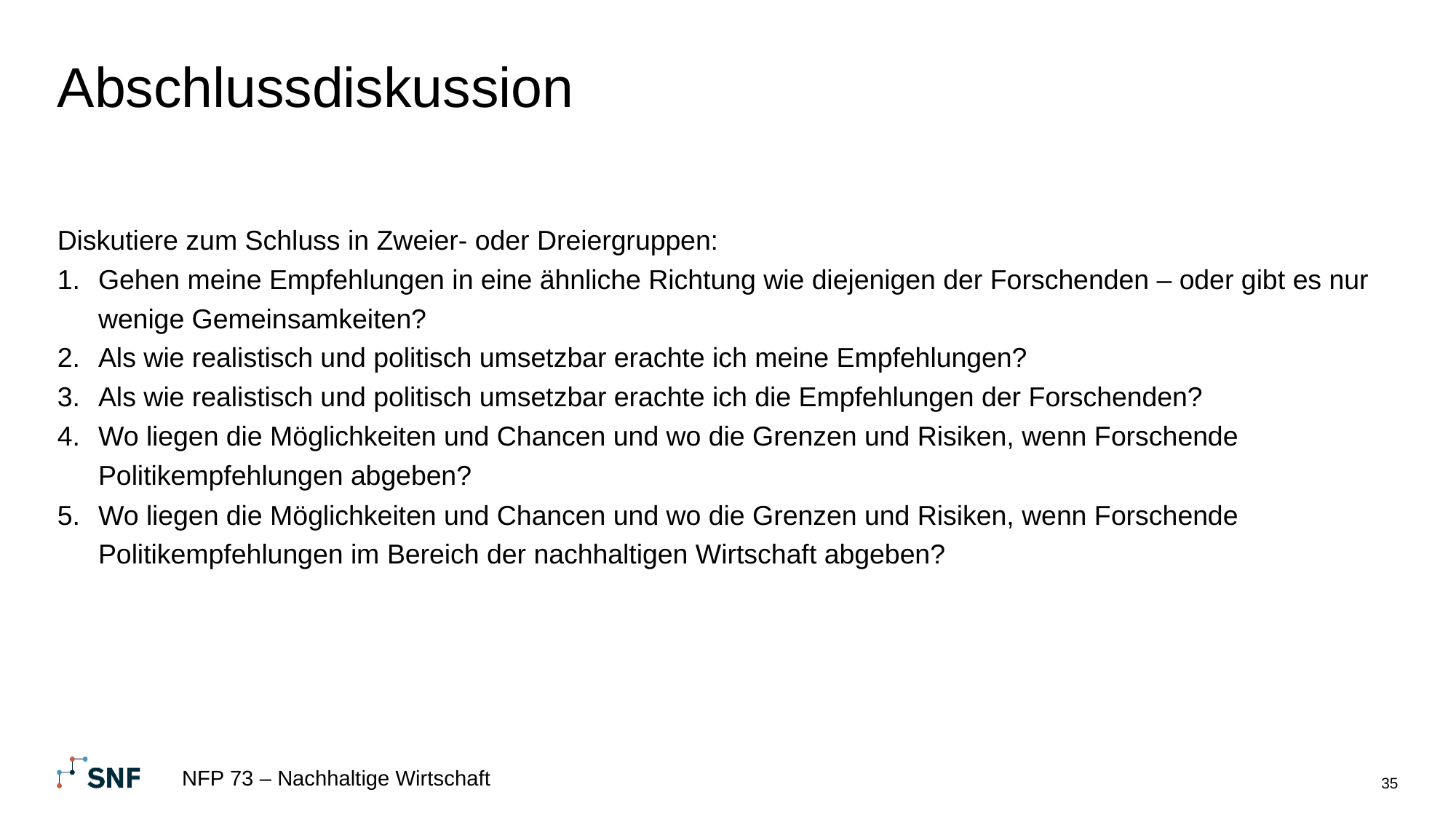

# Abschlussdiskussion
Diskutiere zum Schluss in Zweier- oder Dreiergruppen:
Gehen meine Empfehlungen in eine ähnliche Richtung wie diejenigen der Forschenden – oder gibt es nur wenige Gemeinsamkeiten?
Als wie realistisch und politisch umsetzbar erachte ich meine Empfehlungen?
Als wie realistisch und politisch umsetzbar erachte ich die Empfehlungen der Forschenden?
Wo liegen die Möglichkeiten und Chancen und wo die Grenzen und Risiken, wenn Forschende Politikempfehlungen abgeben?
Wo liegen die Möglichkeiten und Chancen und wo die Grenzen und Risiken, wenn Forschende Politikempfehlungen im Bereich der nachhaltigen Wirtschaft abgeben?
NFP 73 – Nachhaltige Wirtschaft
35